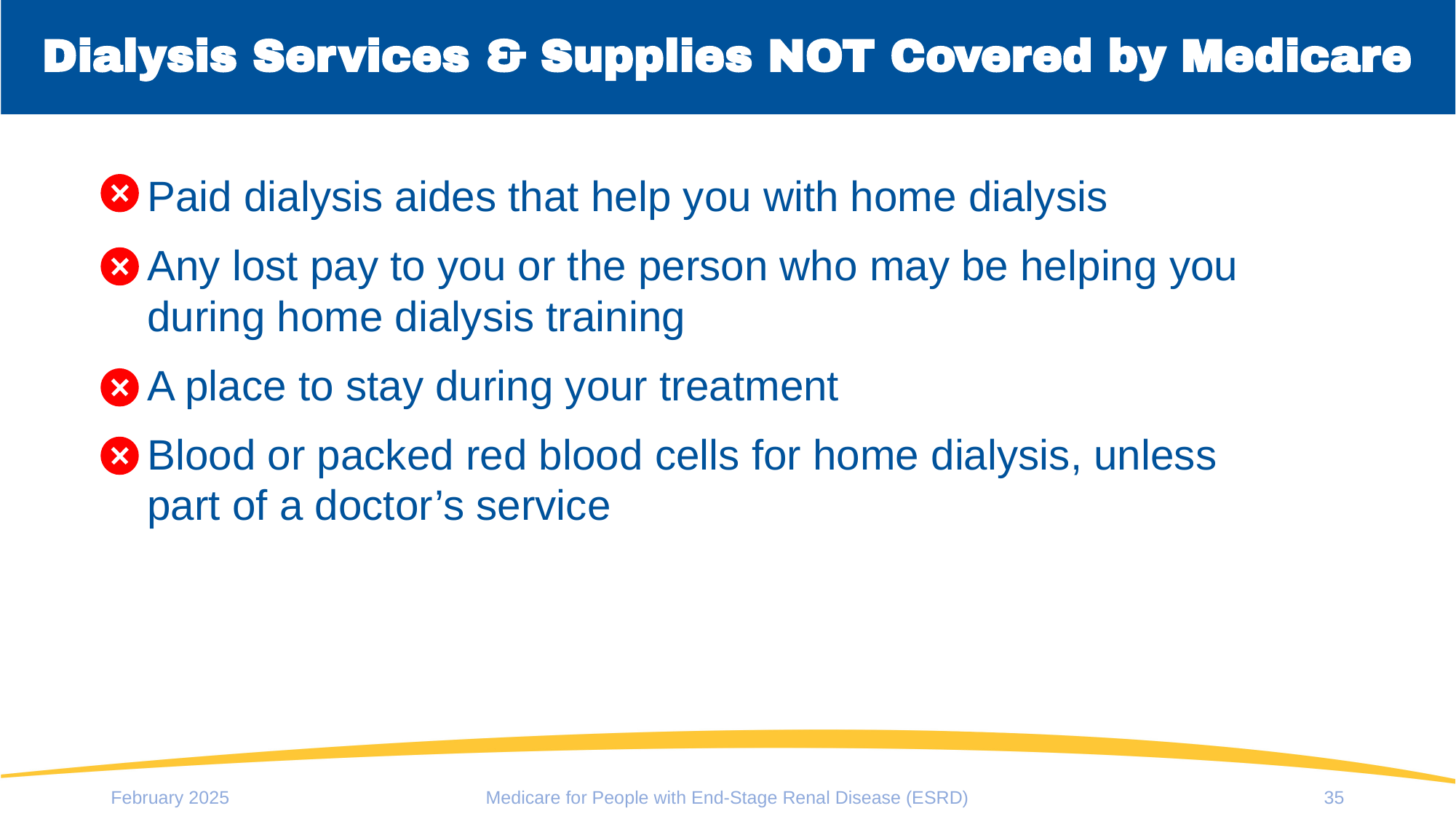

# Dialysis Services & Supplies NOT Covered by Medicare
Paid dialysis aides that help you with home dialysis
Any lost pay to you or the person who may be helping you during home dialysis training
A place to stay during your treatment
Blood or packed red blood cells for home dialysis, unless part of a doctor’s service

February 2025
Medicare for People with End-Stage Renal Disease (ESRD)
35